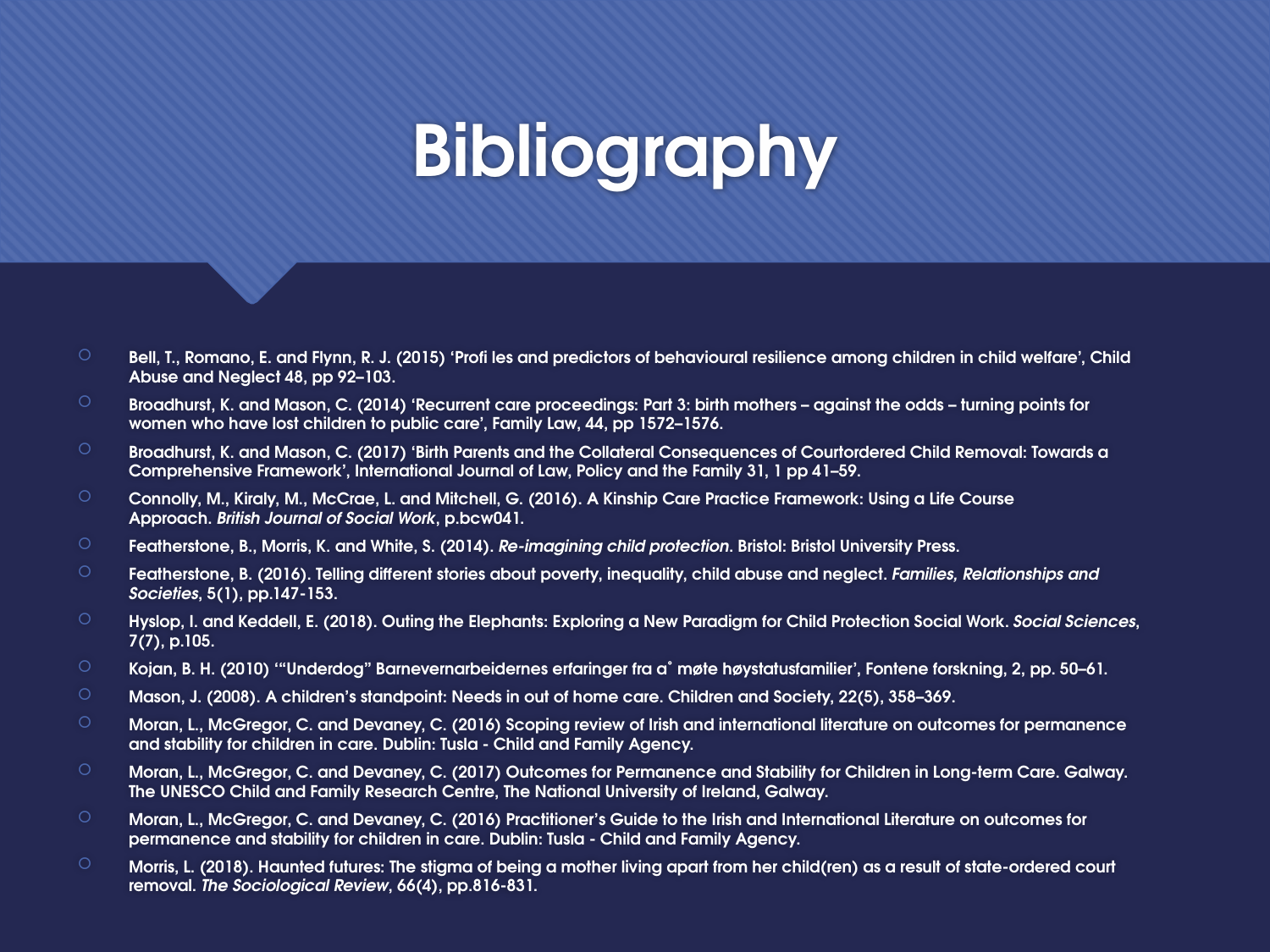

# Bibliography

Bell, T., Romano, E. and Flynn, R. J. (2015) ‘Profi les and predictors of behavioural resilience among children in child welfare’, Child Abuse and Neglect 48, pp 92–103.
Broadhurst, K. and Mason, C. (2014) ‘Recurrent care proceedings: Part 3: birth mothers – against the odds – turning points for women who have lost children to public care’, Family Law, 44, pp 1572–1576.
Broadhurst, K. and Mason, C. (2017) ‘Birth Parents and the Collateral Consequences of Courtordered Child Removal: Towards a Comprehensive Framework’, International Journal of Law, Policy and the Family 31, 1 pp 41–59.
Connolly, M., Kiraly, M., McCrae, L. and Mitchell, G. (2016). A Kinship Care Practice Framework: Using a Life Course Approach. British Journal of Social Work, p.bcw041.
Featherstone, B., Morris, K. and White, S. (2014). Re-imagining child protection. Bristol: Bristol University Press.
Featherstone, B. (2016). Telling different stories about poverty, inequality, child abuse and neglect. Families, Relationships and Societies, 5(1), pp.147-153.
Hyslop, I. and Keddell, E. (2018). Outing the Elephants: Exploring a New Paradigm for Child Protection Social Work. Social Sciences, 7(7), p.105.
Kojan, B. H. (2010) ‘“Underdog” Barnevernarbeidernes erfaringer fra a˚ møte høystatusfamilier’, Fontene forskning, 2, pp. 50–61.
Mason, J. (2008). A children’s standpoint: Needs in out of home care. Children and Society, 22(5), 358–369.
Moran, L., McGregor, C. and Devaney, C. (2016) Scoping review of Irish and international literature on outcomes for permanence and stability for children in care. Dublin: Tusla - Child and Family Agency.
Moran, L., McGregor, C. and Devaney, C. (2017) Outcomes for Permanence and Stability for Children in Long-term Care. Galway. The UNESCO Child and Family Research Centre, The National University of Ireland, Galway.
Moran, L., McGregor, C. and Devaney, C. (2016) Practitioner’s Guide to the Irish and International Literature on outcomes for permanence and stability for children in care. Dublin: Tusla - Child and Family Agency.
Morris, L. (2018). Haunted futures: The stigma of being a mother living apart from her child(ren) as a result of state-ordered court removal. The Sociological Review, 66(4), pp.816-831.